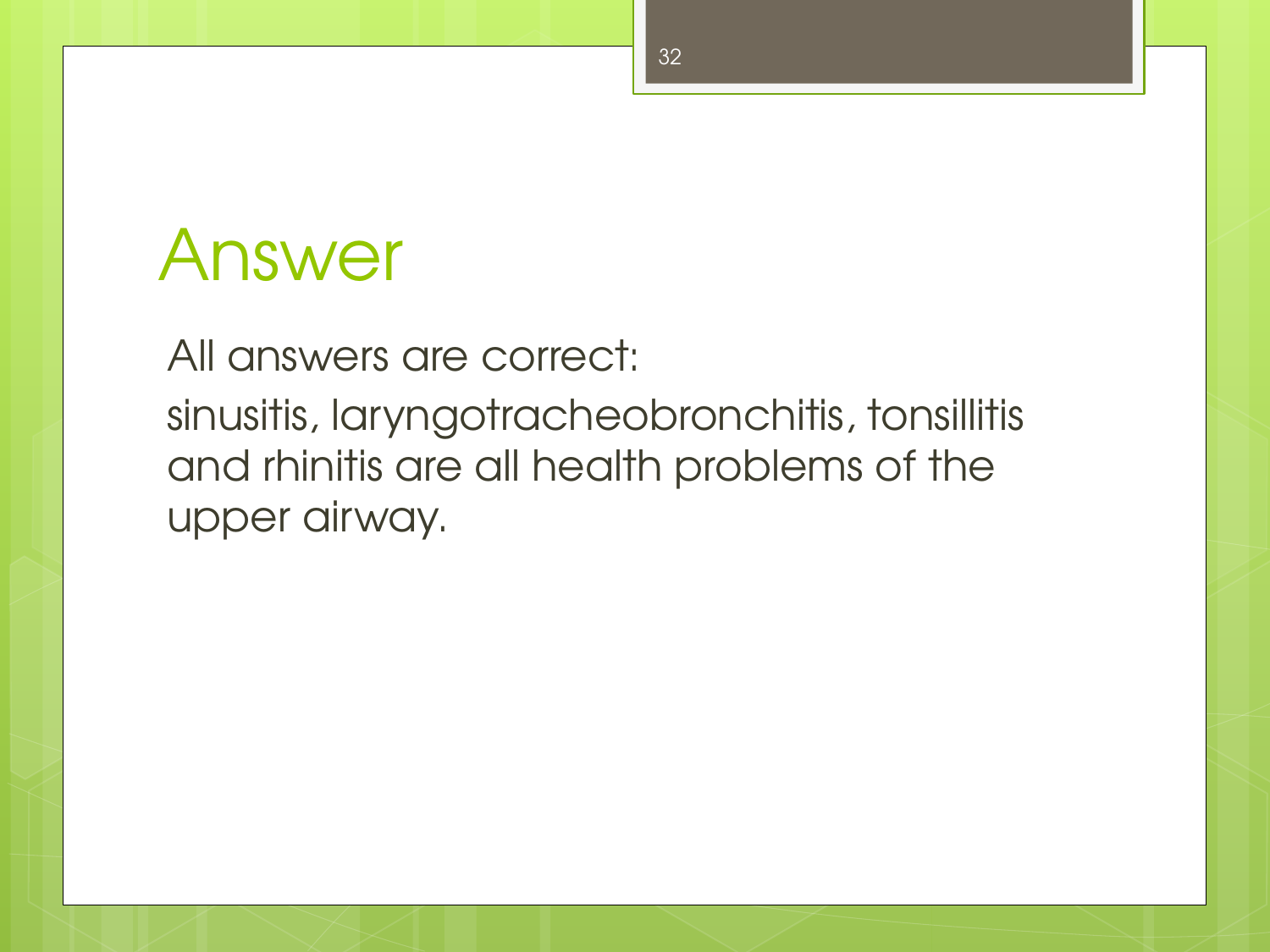

32
# Answer
All answers are correct:
sinusitis, laryngotracheobronchitis, tonsillitis and rhinitis are all health problems of the upper airway.